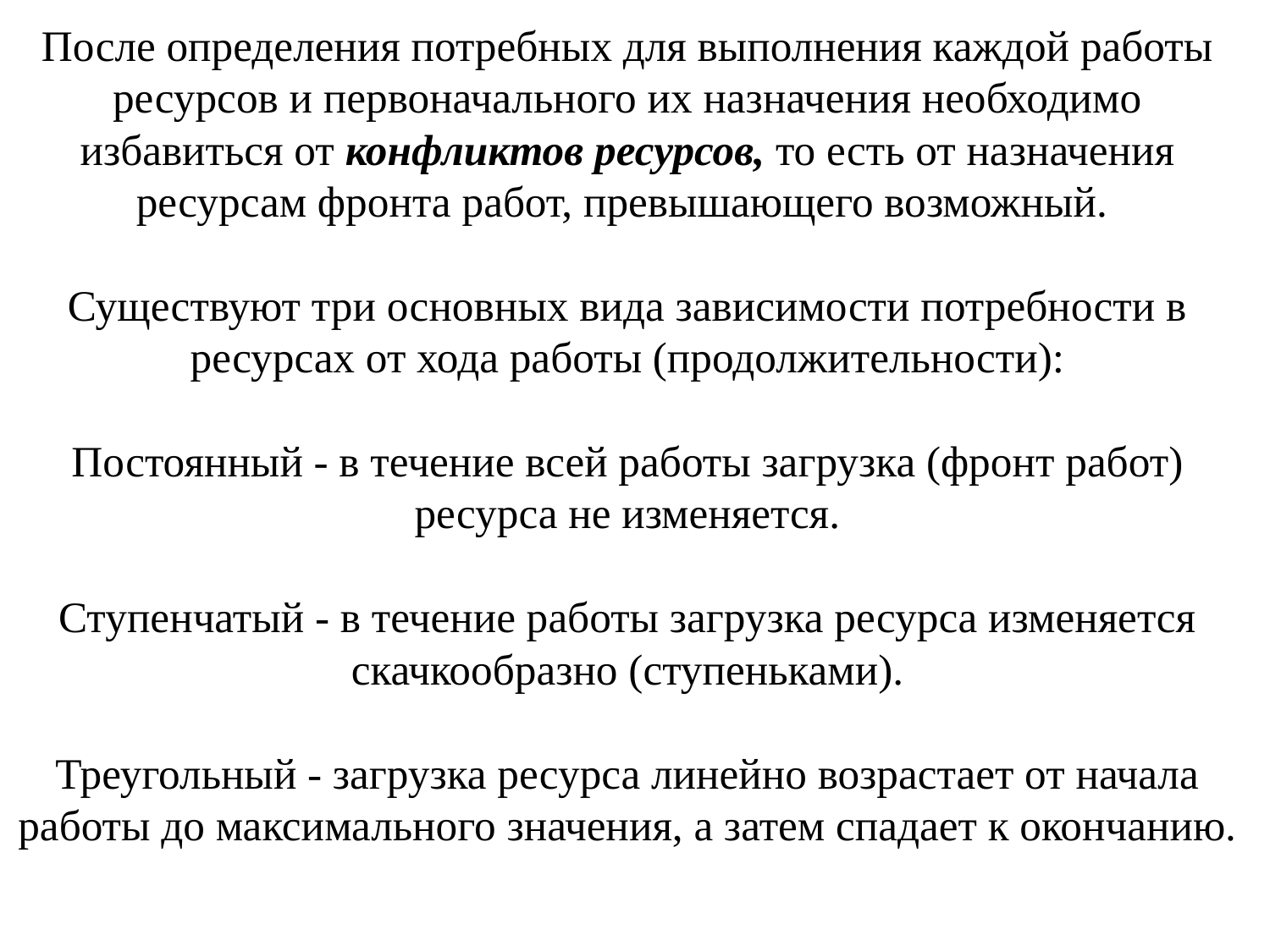

# После определения потребных для выполнения каждой работы ресурсов и первоначального их назначения необходимо избавиться от конфликтов ресурсов, то есть от назначения ресурсам фронта работ, превышающего возможный. Существуют три основных вида зависимости потребности в ресурсах от хода работы (продолжительности): Постоянный - в течение всей работы загрузка (фронт работ) ресурса не изменяется. Ступенчатый - в течение работы загрузка ресурса изменяется скачкообразно (ступеньками). Треугольный - загрузка ресурса линейно возрастает от начала работы до максимального значения, а затем спадает к окончанию.